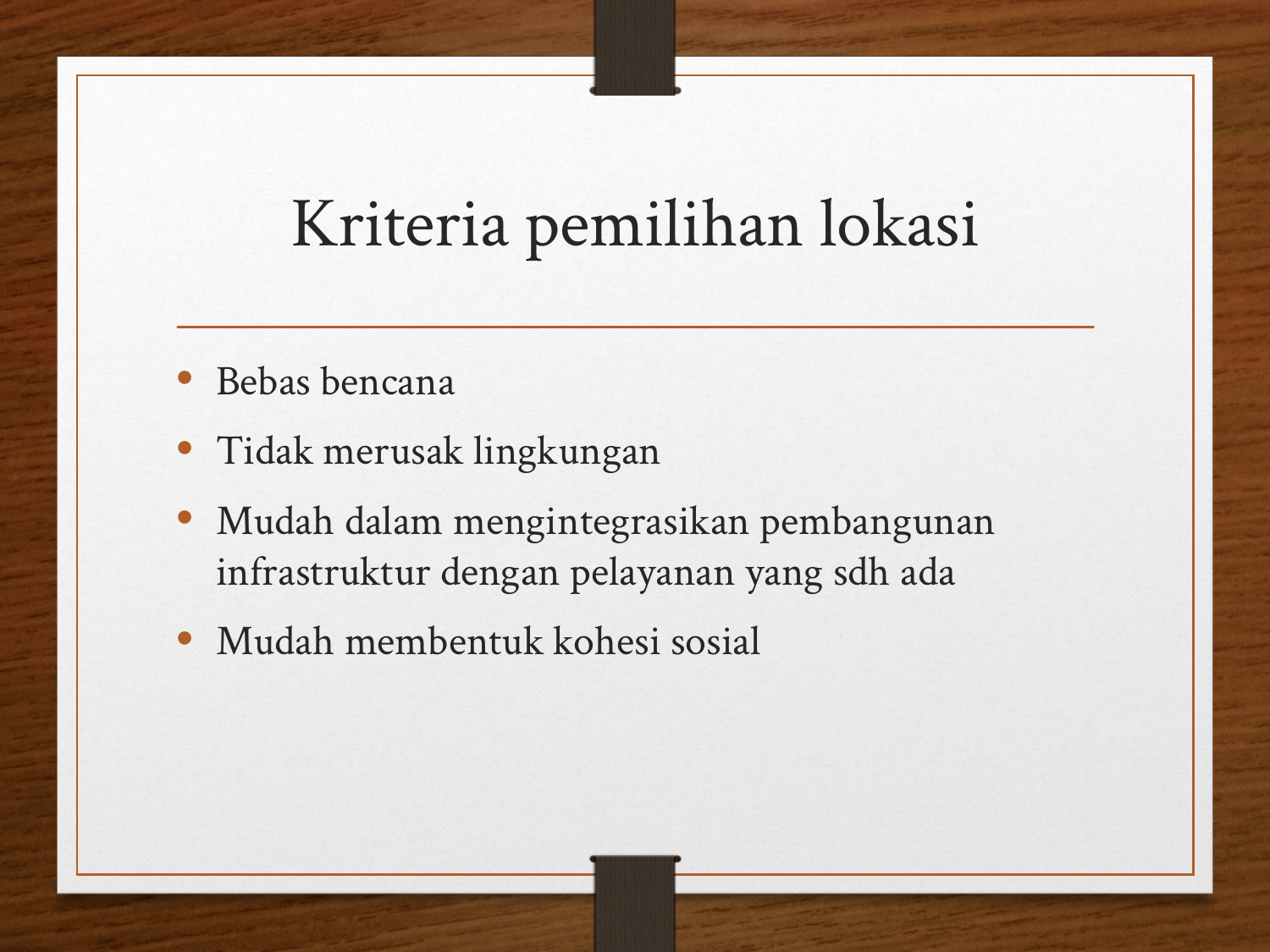

# Kriteria pemilihan lokasi
Bebas bencana
Tidak merusak lingkungan
Mudah dalam mengintegrasikan pembangunan infrastruktur dengan pelayanan yang sdh ada
Mudah membentuk kohesi sosial